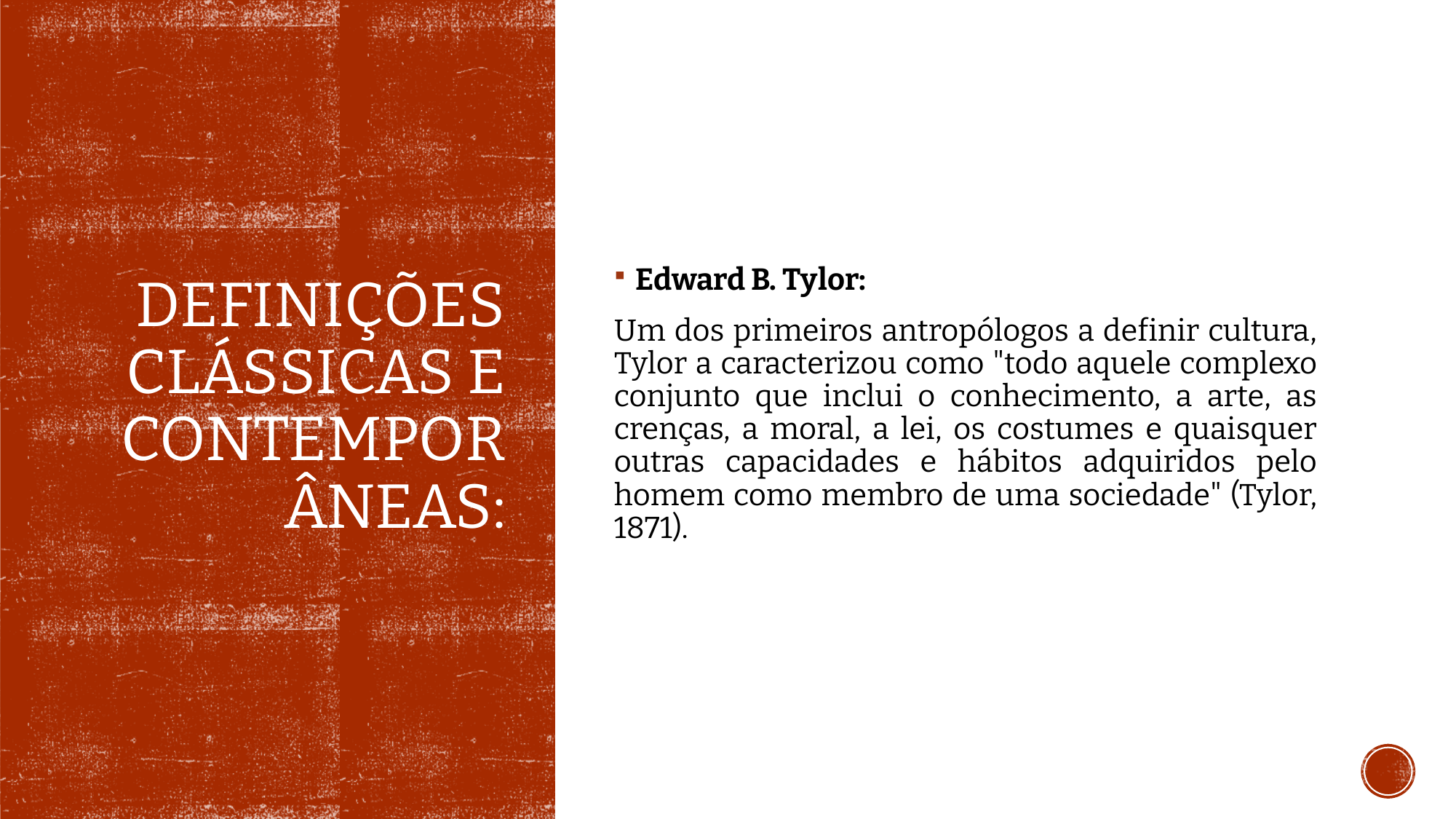

Edward B. Tylor:
Um dos primeiros antropólogos a definir cultura, Tylor a caracterizou como "todo aquele complexo conjunto que inclui o conhecimento, a arte, as crenças, a moral, a lei, os costumes e quaisquer outras capacidades e hábitos adquiridos pelo homem como membro de uma sociedade" (Tylor, 1871).
# Definições Clássicas e Contemporâneas: